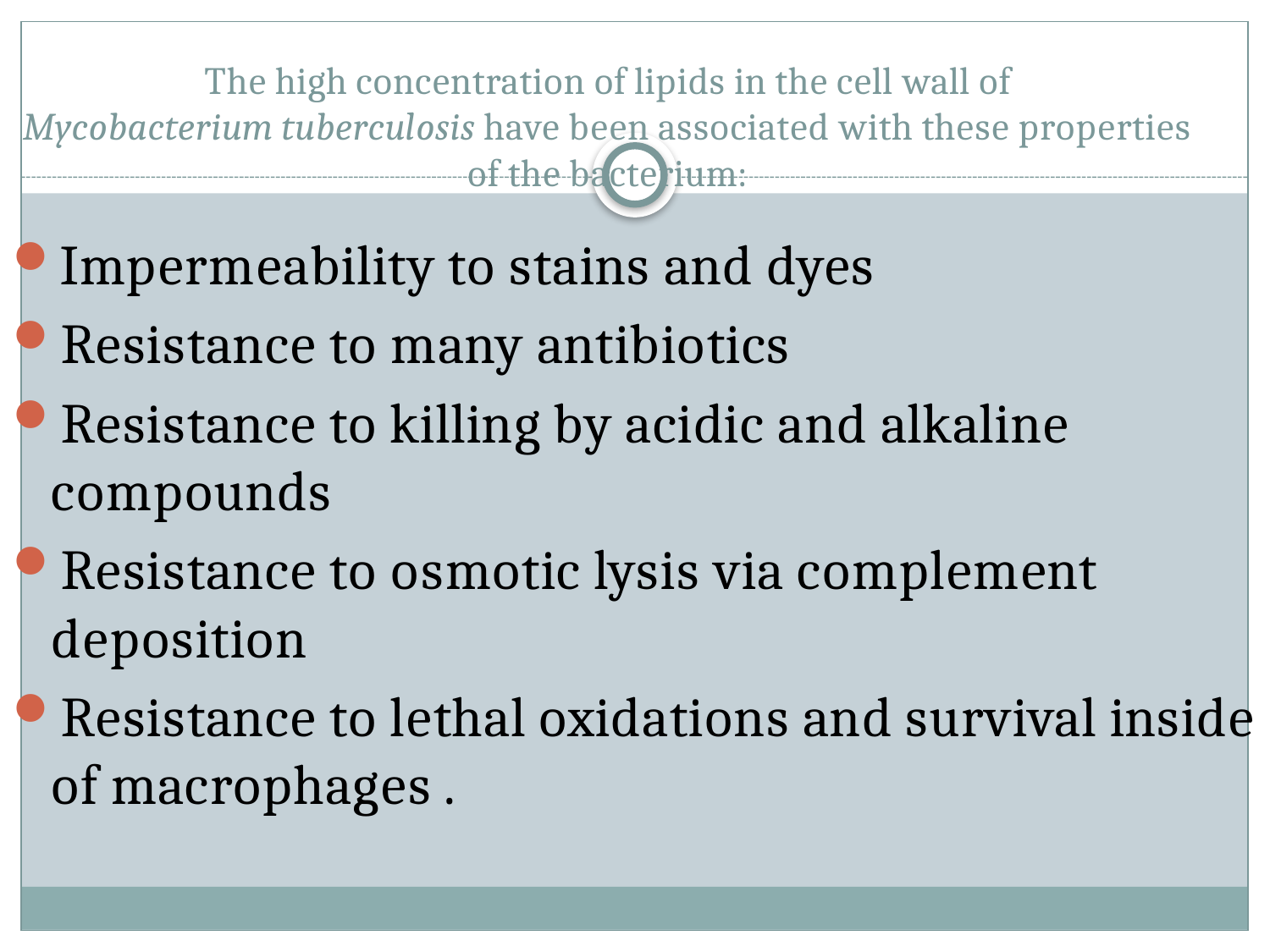

# The high concentration of lipids in the cell wall of Mycobacterium tuberculosis have been associated with these properties of the bacterium:
Impermeability to stains and dyes
Resistance to many antibiotics
Resistance to killing by acidic and alkaline compounds
Resistance to osmotic lysis via complement deposition
Resistance to lethal oxidations and survival inside of macrophages .